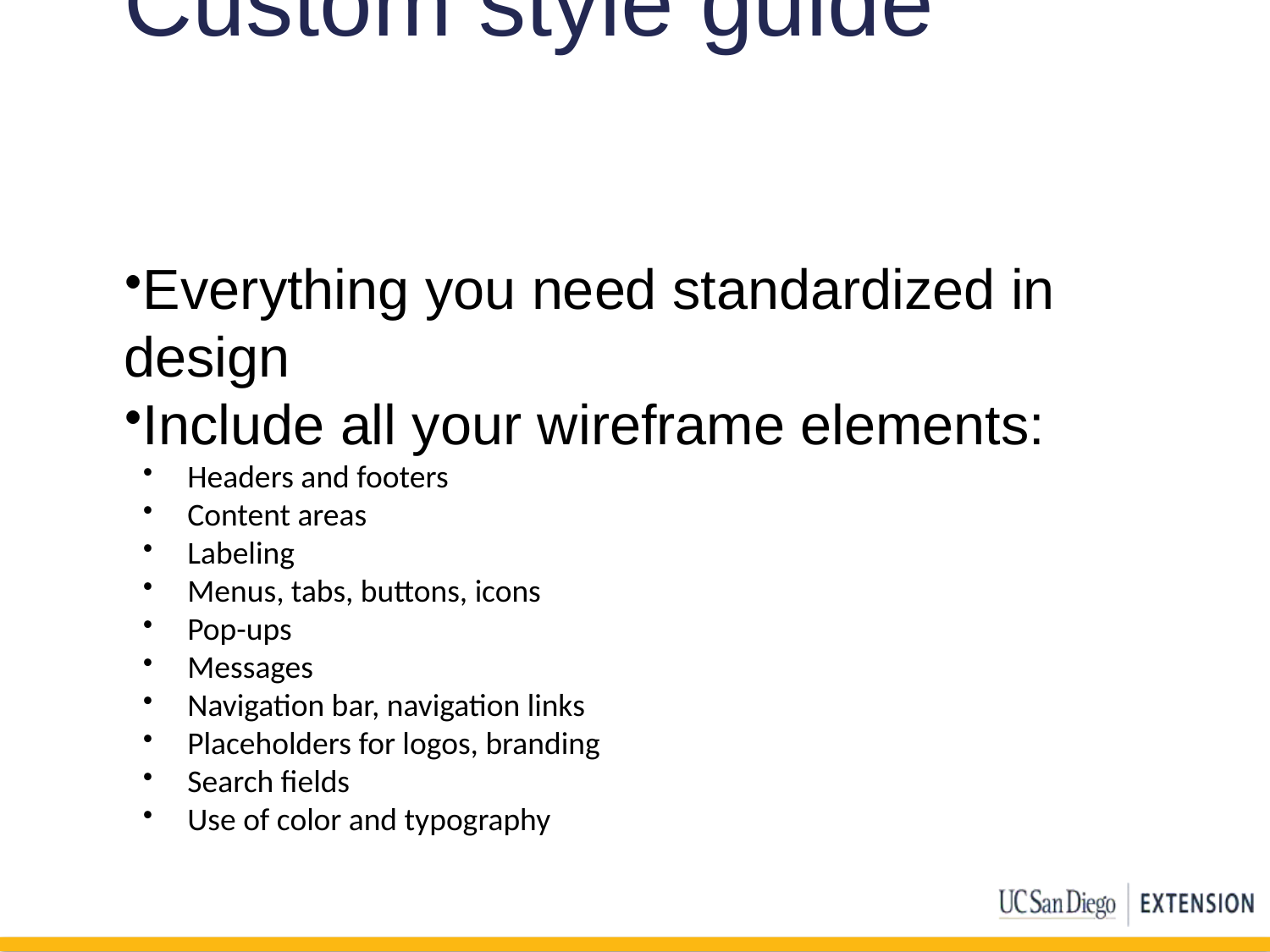

# Custom style guide
Everything you need standardized in design
Include all your wireframe elements:
Headers and footers
Content areas
Labeling
Menus, tabs, buttons, icons
Pop-ups
Messages
Navigation bar, navigation links
Placeholders for logos, branding
Search fields
Use of color and typography
81